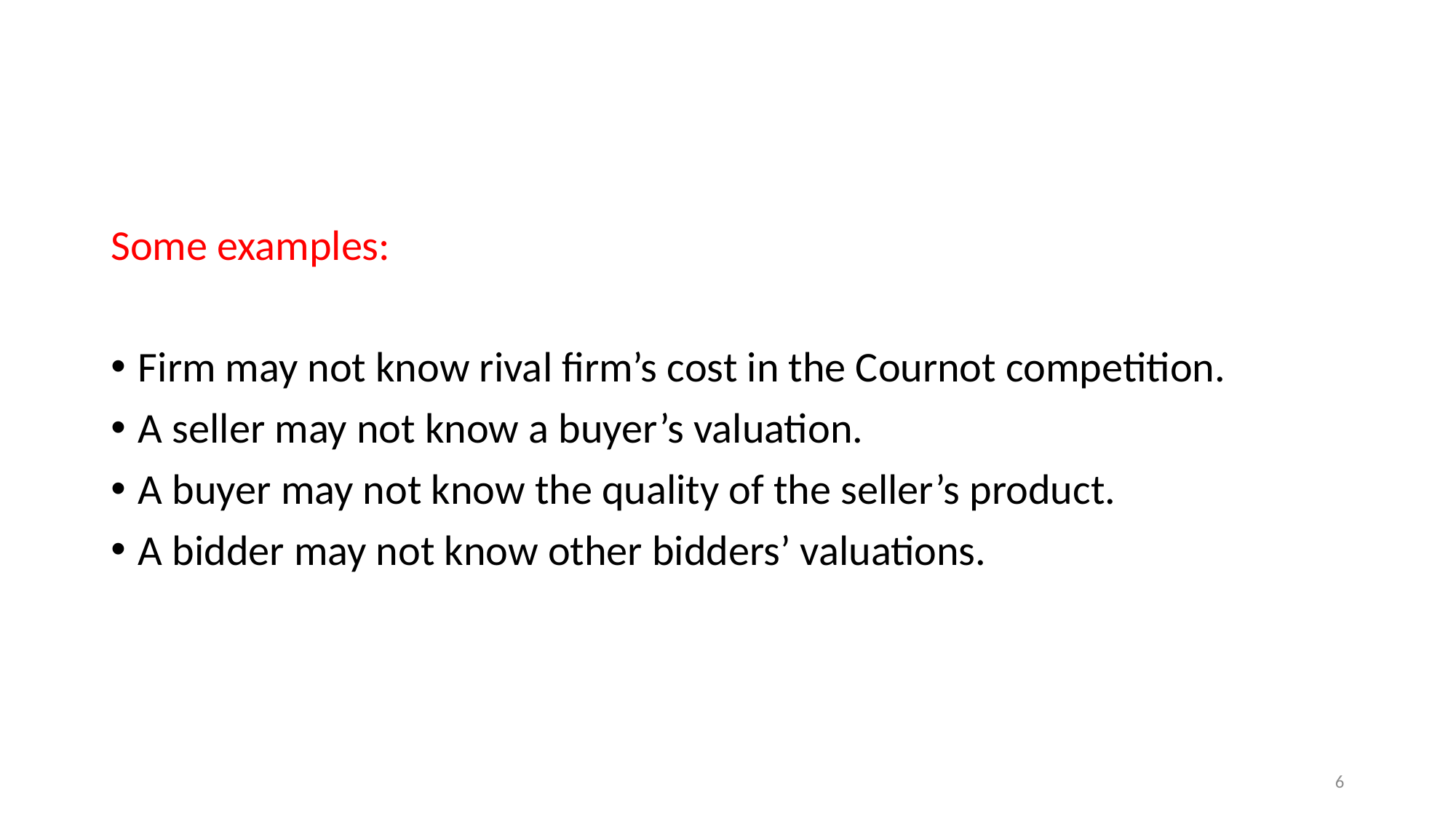

#
Some examples:

Firm may not know rival firm’s cost in the Cournot competition.
A seller may not know a buyer’s valuation.
A buyer may not know the quality of the seller’s product.
A bidder may not know other bidders’ valuations.
6